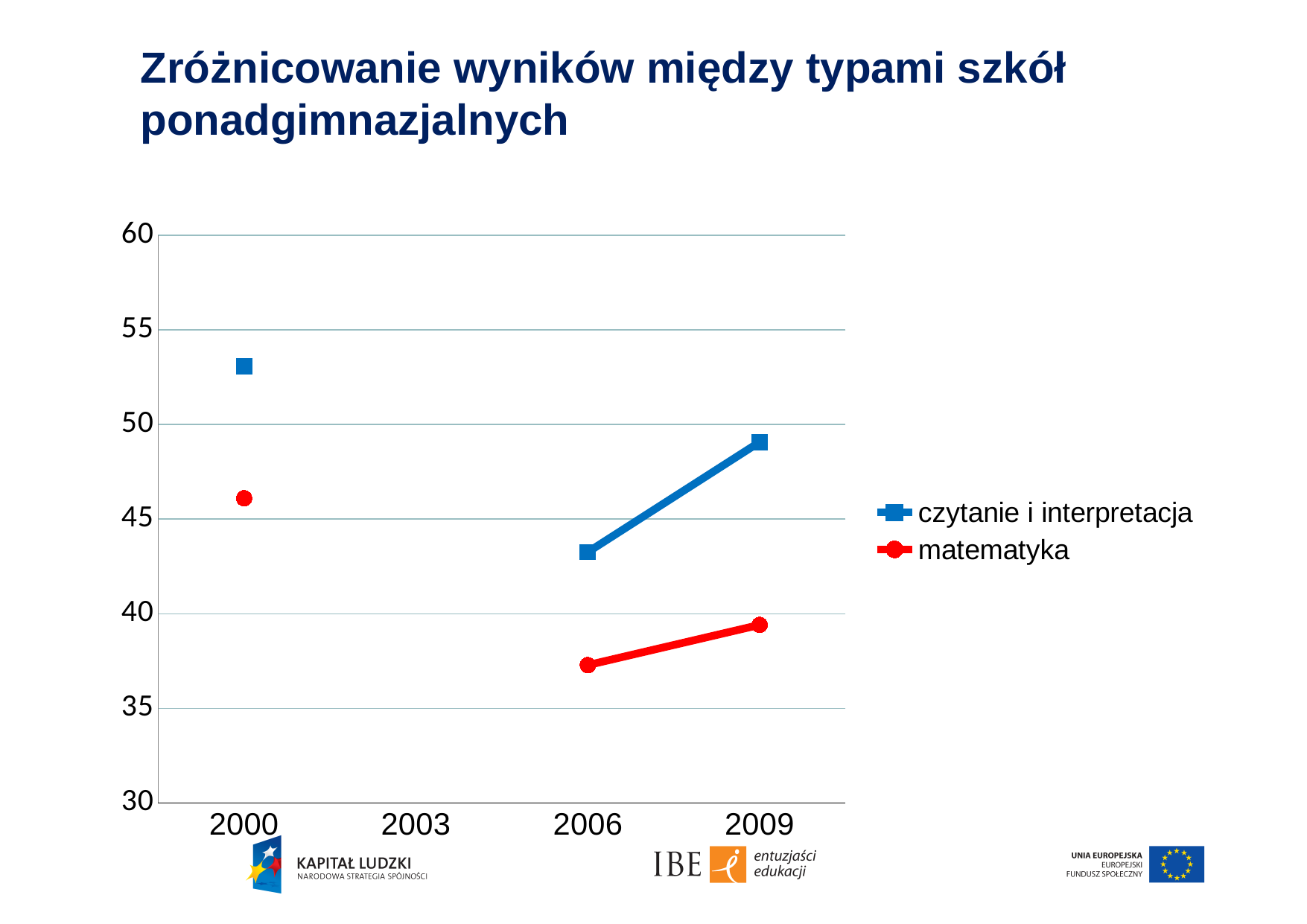

Zróżnicowanie wyników między typami szkół
ponadgimnazjalnych

# Agenda

### Chart

| Category | czytanie i interpretacja | matematyka |
|---|---|---|
| 2000 | 53.066579219663346 | 46.10124775984008 |
| 2003 | None | None |
| 2006 | 43.25796663006253 | 37.28341684451211 |
| 2009 | 49.073784616203305 | 39.40752523335297 |
Standardy/wskazówki do SIWZ
Regulaminy dot. Zamówień publicznych
Współpraca międzyzespołowa/szkolenia
Planowanie prac: zespół analityczno-informatyczny, prawnicy
Eksperci banku światowego